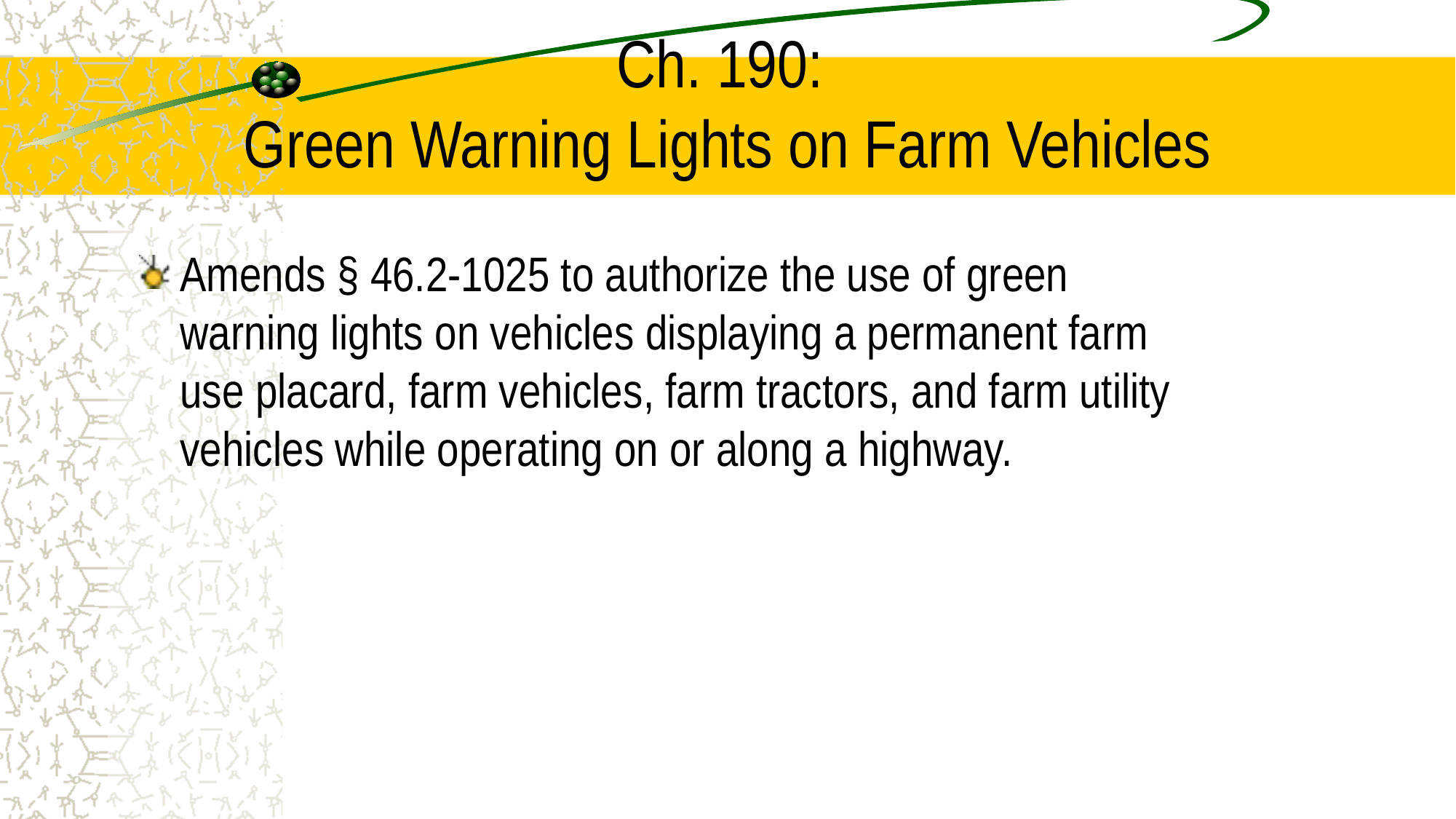

# Ch. 190: Green Warning Lights on Farm Vehicles
Amends § 46.2-1025 to authorize the use of green warning lights on vehicles displaying a permanent farm use placard, farm vehicles, farm tractors, and farm utility vehicles while operating on or along a highway.